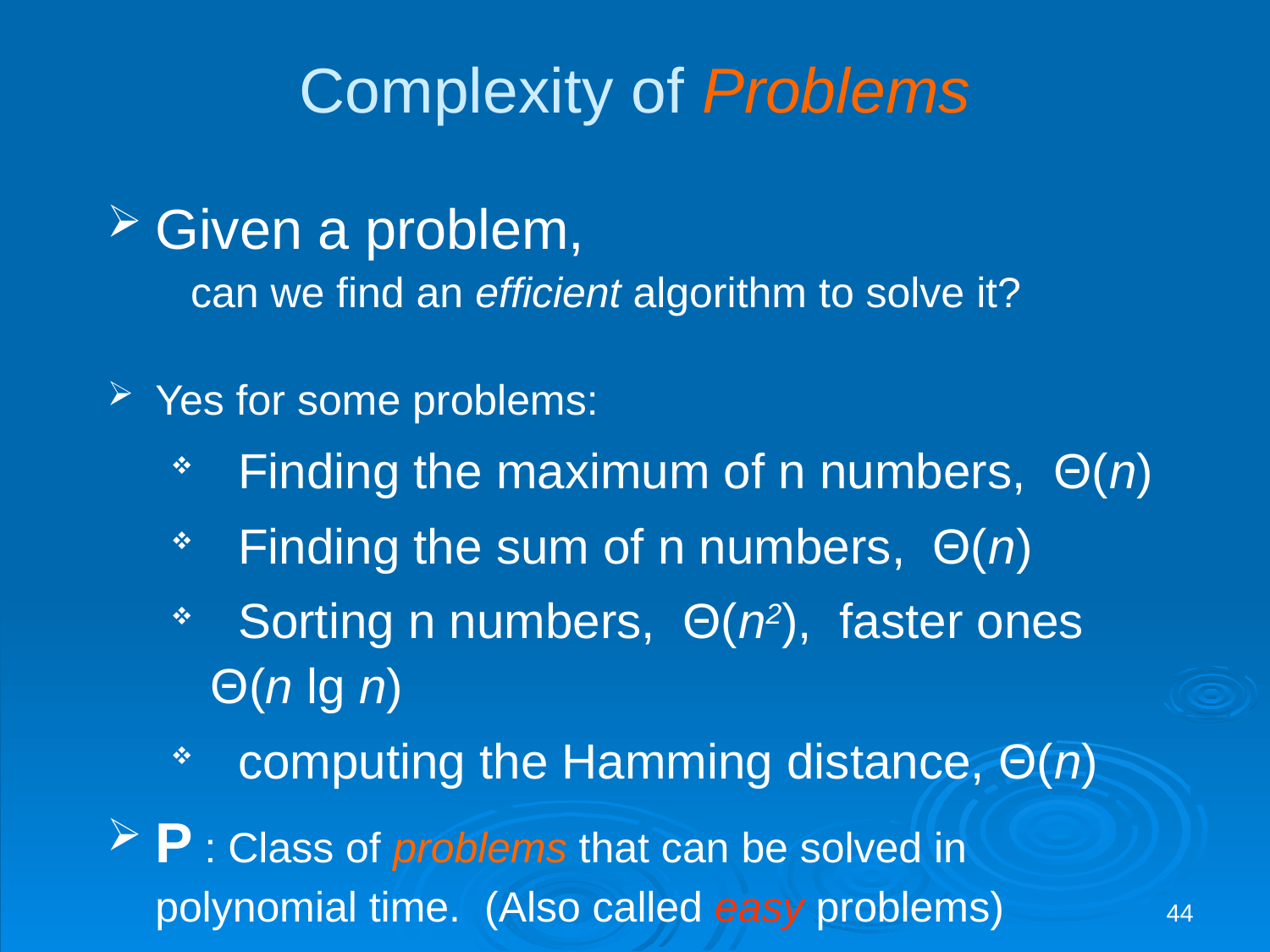

# Complexity of Problems
Given a problem,
   can we find an efficient algorithm to solve it?

Yes for some problems:
  Finding the maximum of n numbers,  Θ(n)
  Finding the sum of n numbers,  Θ(n)
  Sorting n numbers,  Θ(n2),  faster ones Θ(n lg n)
  computing the Hamming distance, Θ(n)
P : Class of problems that can be solved in polynomial time.  (Also called easy problems)
44